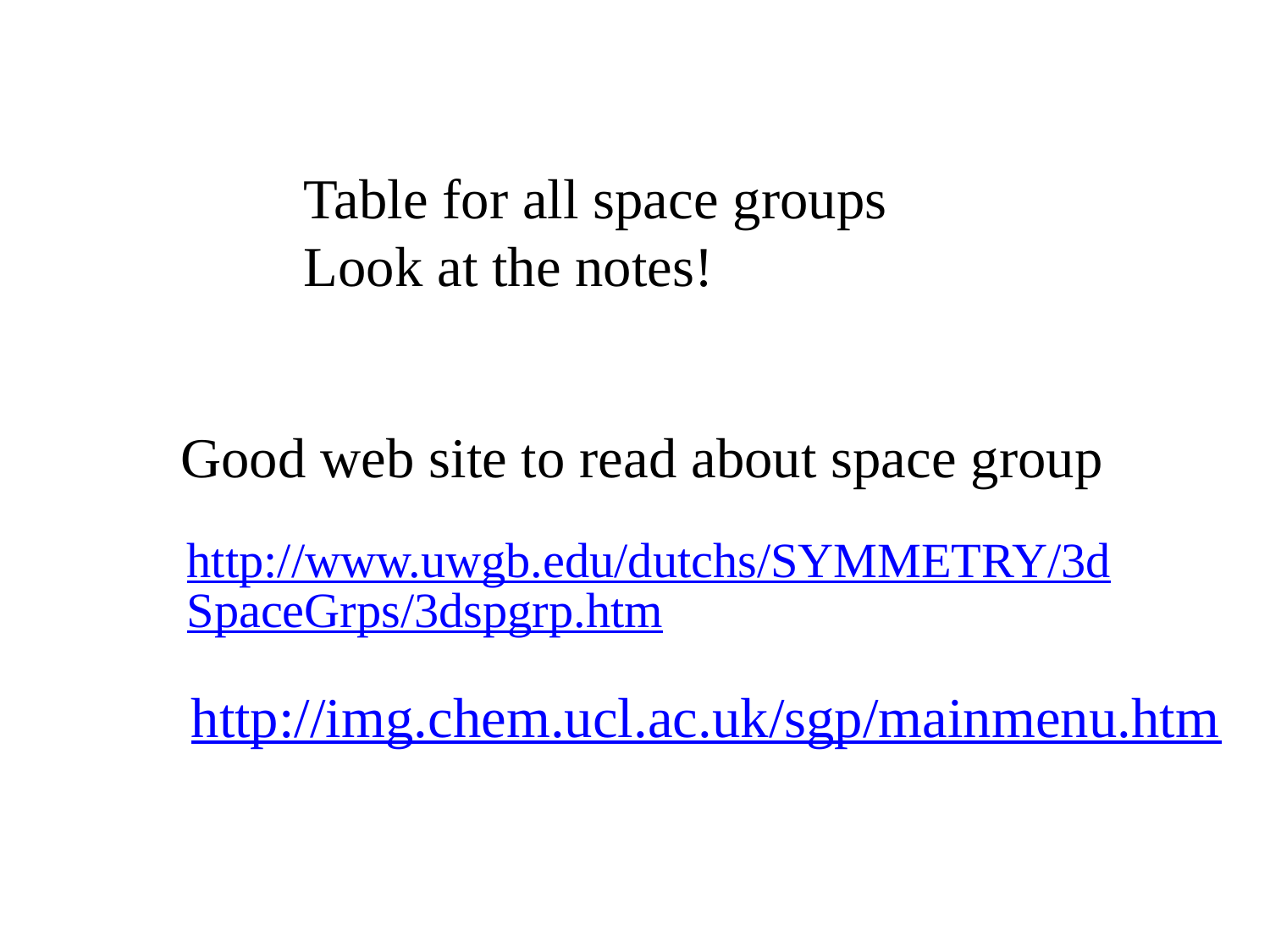

Table for all space groups
Look at the notes!
Good web site to read about space group
http://www.uwgb.edu/dutchs/SYMMETRY/3dSpaceGrps/3dspgrp.htm
http://img.chem.ucl.ac.uk/sgp/mainmenu.htm